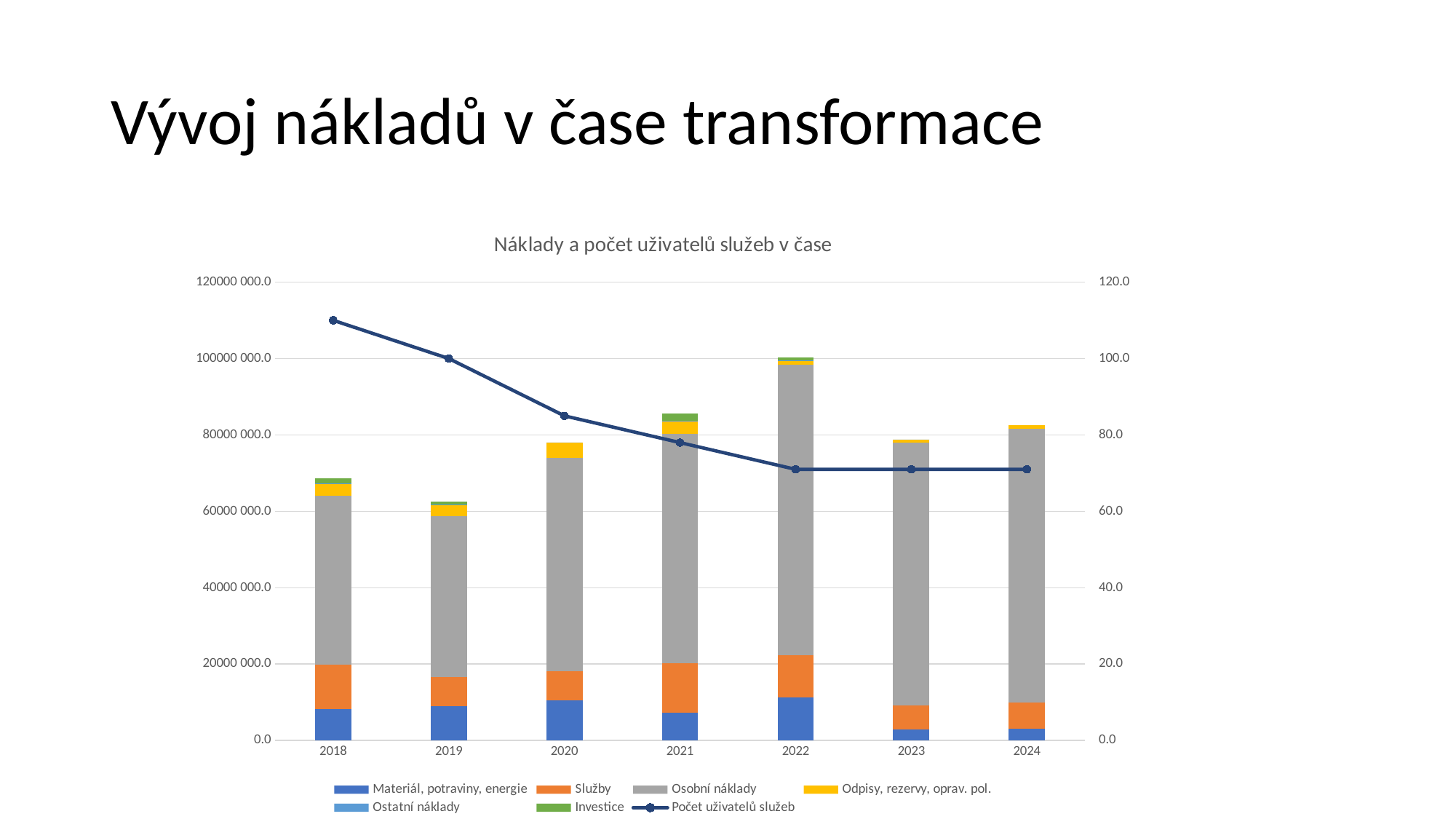

# Vývoj nákladů v čase transformace

### Chart: Náklady a počet uživatelů služeb v čase

| Category | Materiál, potraviny, energie | Služby | Osobní náklady | Odpisy, rezervy, oprav. pol. | Ostatní náklady | Investice | Počet uživatelů služeb |
|---|---|---|---|---|---|---|---|
| 2018 | 8151400.0 | 11765300.0 | 44136600.0 | 3282400.0 | 71900.0 | 1176263.0 | 110.0 |
| 2019 | 9034008.0 | 7629698.8 | 42004231.3 | 2995208.2 | 77057.0 | 857391.9099999999 | 100.0 |
| 2020 | 10435629.700000001 | 7758570.2 | 55718641.800000004 | 4144692.6 | 2846.0 | 0.0 | 85.0 |
| 2021 | 7336967.600000001 | 12998760.3 | 59980275.7 | 3310371.0 | 153382.2 | 1746980.8399999999 | 78.0 |
| 2022 | 11232178.0 | 11035800.0 | 76137600.0 | 1100000.0 | 6000.0 | 800000.0 | 71.0 |
| 2023 | 2805000.0 | 6421100.0 | 68699740.74074075 | 869000.0 | 2500.0 | 0.0 | 71.0 |
| 2024 | 3100000.0 | 6770000.0 | 71794527.77777778 | 869000.0 | 0.0 | 0.0 | 71.0 |